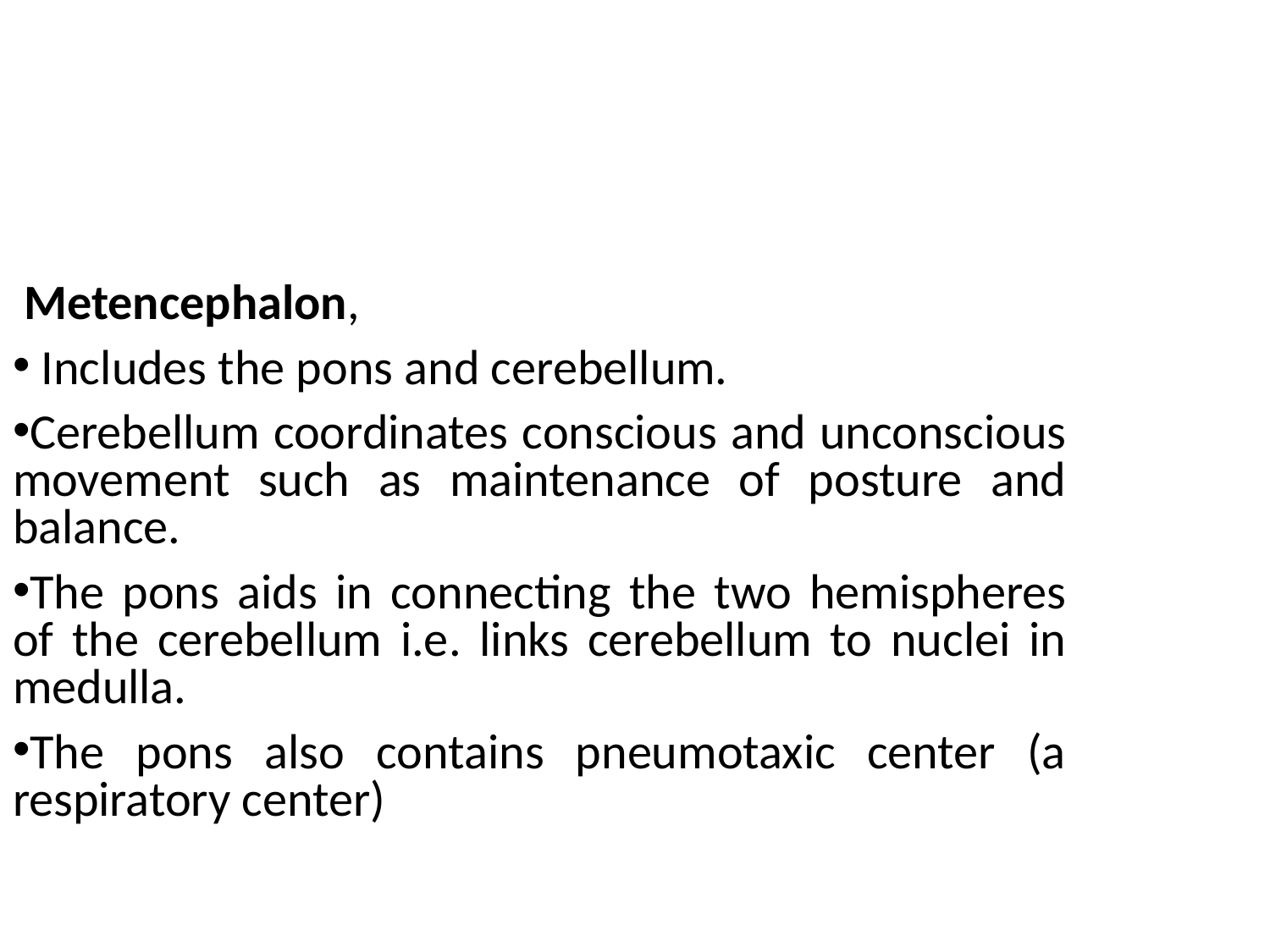

Metencephalon,
 Includes the pons and cerebellum.
Cerebellum coordinates conscious and unconscious movement such as maintenance of posture and balance.
The pons aids in connecting the two hemispheres of the cerebellum i.e. links cerebellum to nuclei in medulla.
The pons also contains pneumotaxic center (a respiratory center)